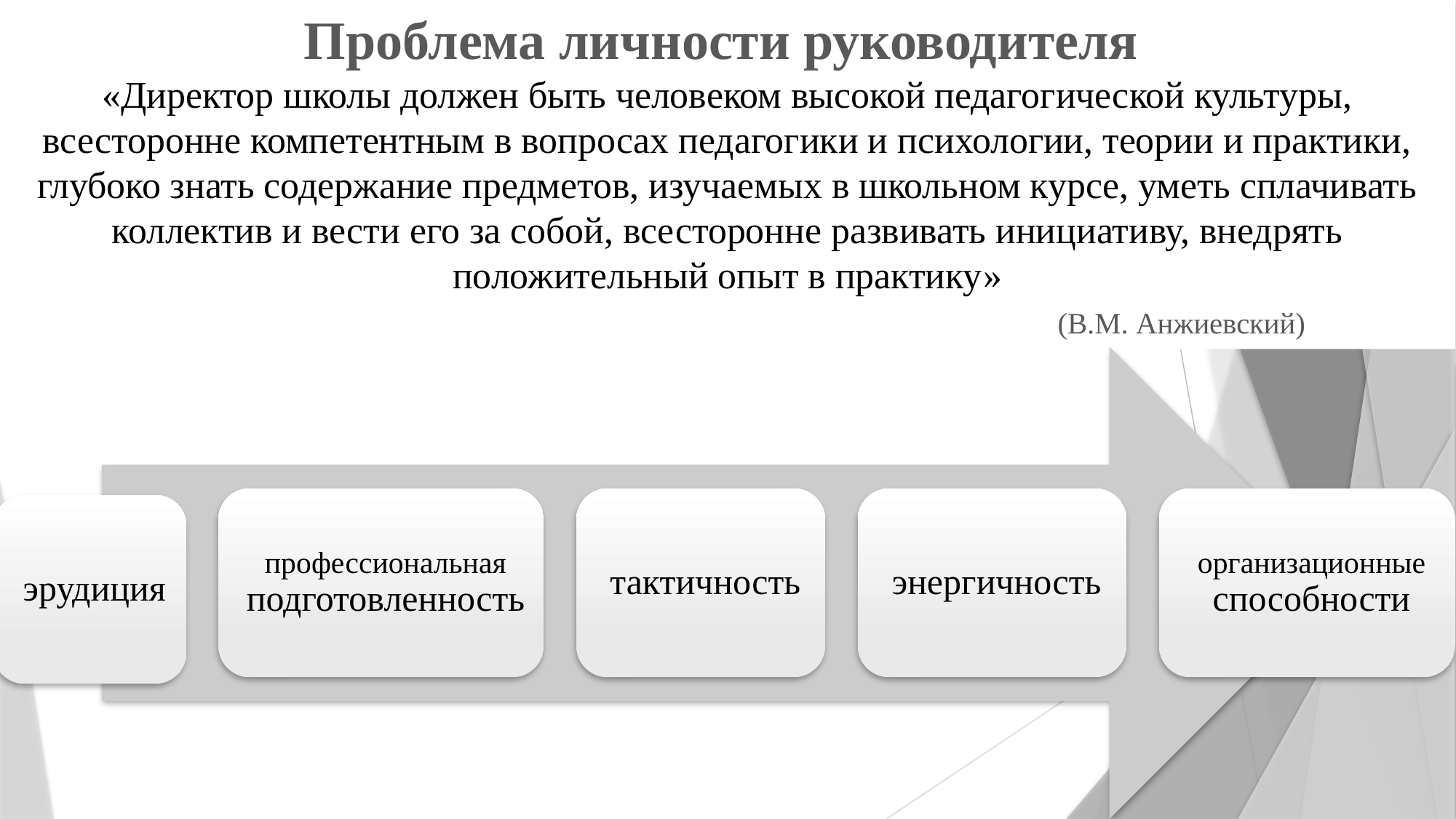

# Проблема личности руководителя «Директор школы должен быть человеком высокой педагогической культуры, всесторонне компетентным в вопросах педагогики и психологии, теории и практики, глубоко знать содержание предметов, изучаемых в школьном курсе, уметь сплачивать коллектив и вести его за собой, всесторонне развивать инициативу, внедрять положительный опыт в практику» (В.М. Анжиевский)
эрудиция
профессиональная подготовленность
тактичность
энергичность
организационные способности